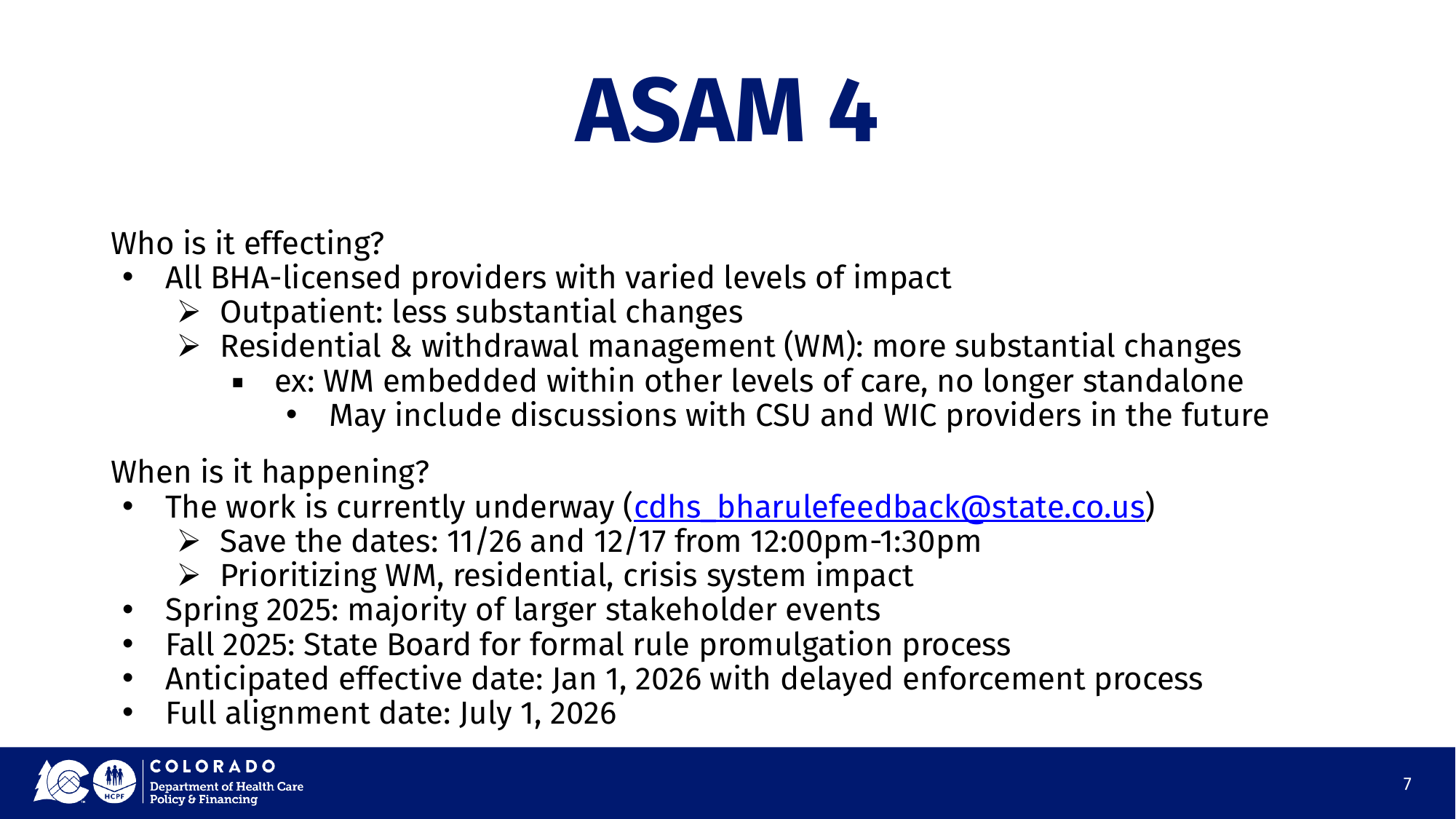

# ASAM 4
Who is it effecting?
All BHA-licensed providers with varied levels of impact
Outpatient: less substantial changes
Residential & withdrawal management (WM): more substantial changes
ex: WM embedded within other levels of care, no longer standalone
May include discussions with CSU and WIC providers in the future

When is it happening?
The work is currently underway (cdhs_bharulefeedback@state.co.us)
Save the dates: 11/26 and 12/17 from 12:00pm-1:30pm
Prioritizing WM, residential, crisis system impact
Spring 2025: majority of larger stakeholder events
Fall 2025: State Board for formal rule promulgation process
Anticipated effective date: Jan 1, 2026 with delayed enforcement process
Full alignment date: July 1, 2026
7